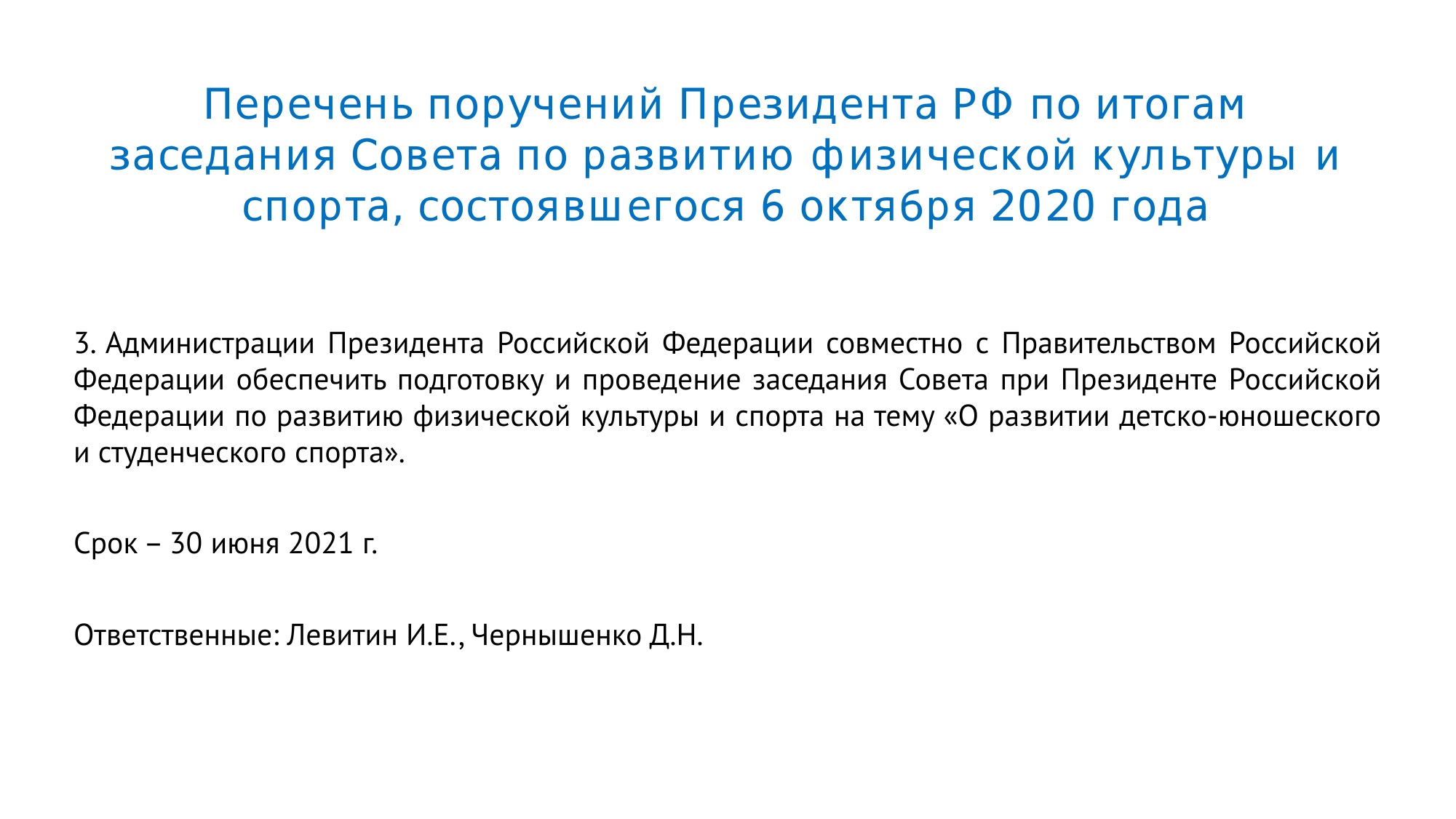

# Перечень поручений Президента РФ по итогам заседания Совета по развитию физической культуры и спорта, состоявшегося 6 октября 2020 года
3. Администрации Президента Российской Федерации совместно с Правительством Российской Федерации обеспечить подготовку и проведение заседания Совета при Президенте Российской Федерации по развитию физической культуры и спорта на тему «О развитии детско-юношеского и студенческого спорта».

Срок – 30 июня 2021 г.

Ответственные: Левитин И.Е., Чернышенко Д.Н.